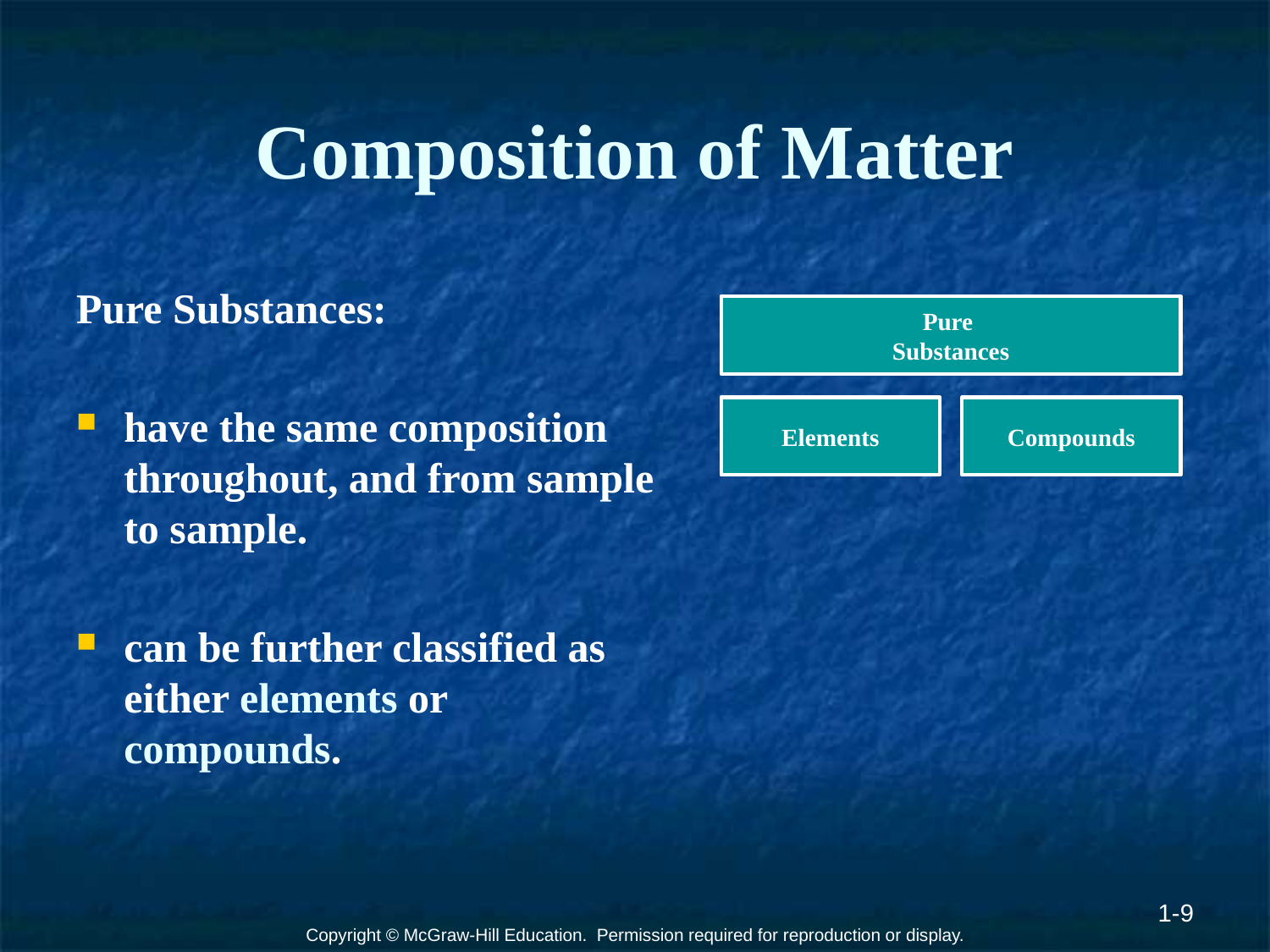

# Composition of Matter
Pure Substances:

have the same composition throughout, and from sample to sample.

can be further classified as either elements or compounds.

Pure
Substances
Elements
Compounds
1-9